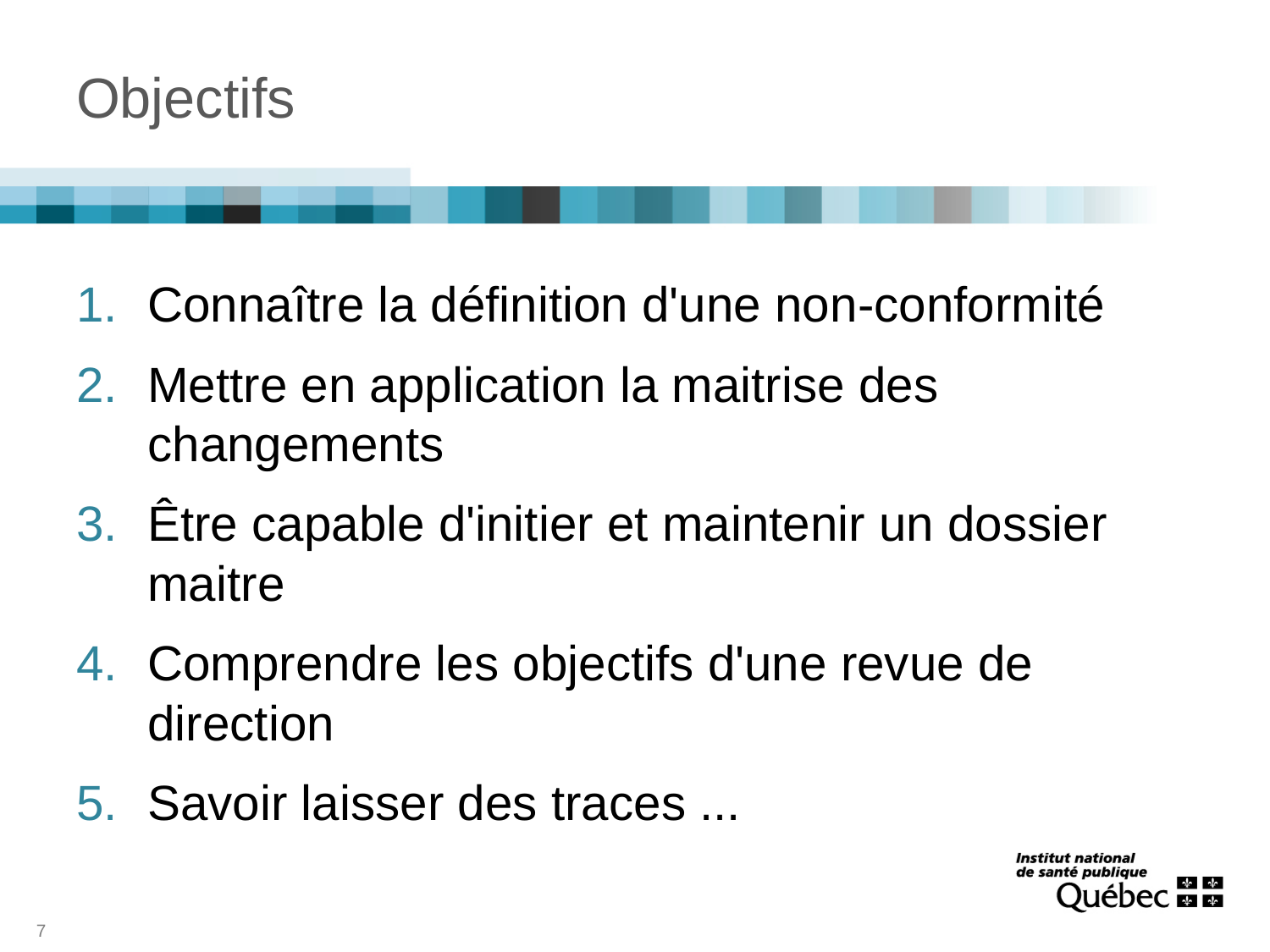

# Objectifs
Connaître la définition d'une non-conformité
Mettre en application la maitrise des changements
Être capable d'initier et maintenir un dossier maitre
Comprendre les objectifs d'une revue de direction
Savoir laisser des traces ...

7